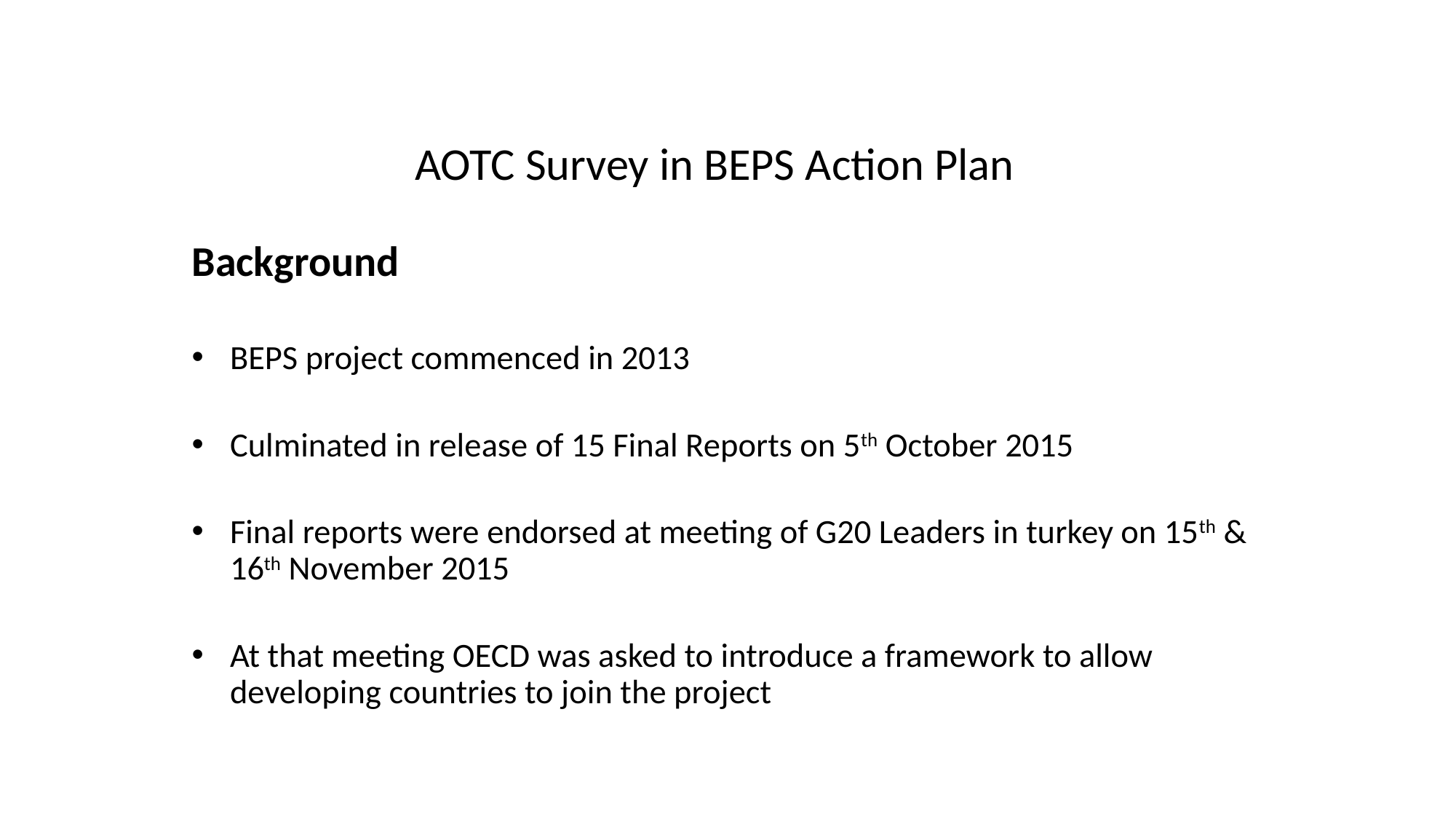

# AOTC Survey in BEPS Action Plan
Background
BEPS project commenced in 2013
Culminated in release of 15 Final Reports on 5th October 2015
Final reports were endorsed at meeting of G20 Leaders in turkey on 15th & 16th November 2015
At that meeting OECD was asked to introduce a framework to allow developing countries to join the project